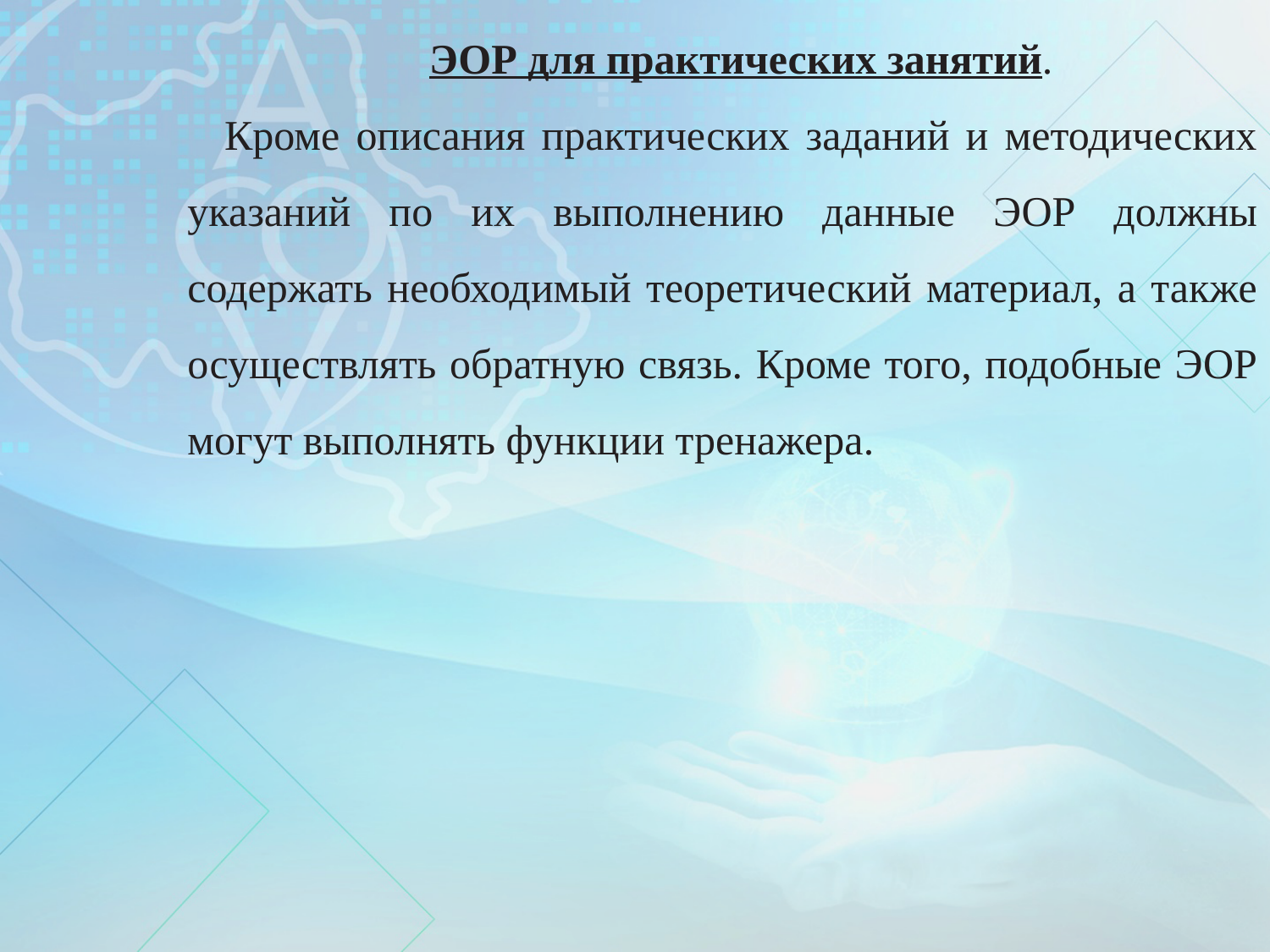

ЭОР для практических занятий.
Кроме описания практических заданий и методических указаний по их выполнению данные ЭОР должны содержать необходимый теоретический материал, а также осуществлять обратную связь. Кроме того, подобные ЭОР могут выполнять функции тренажера.